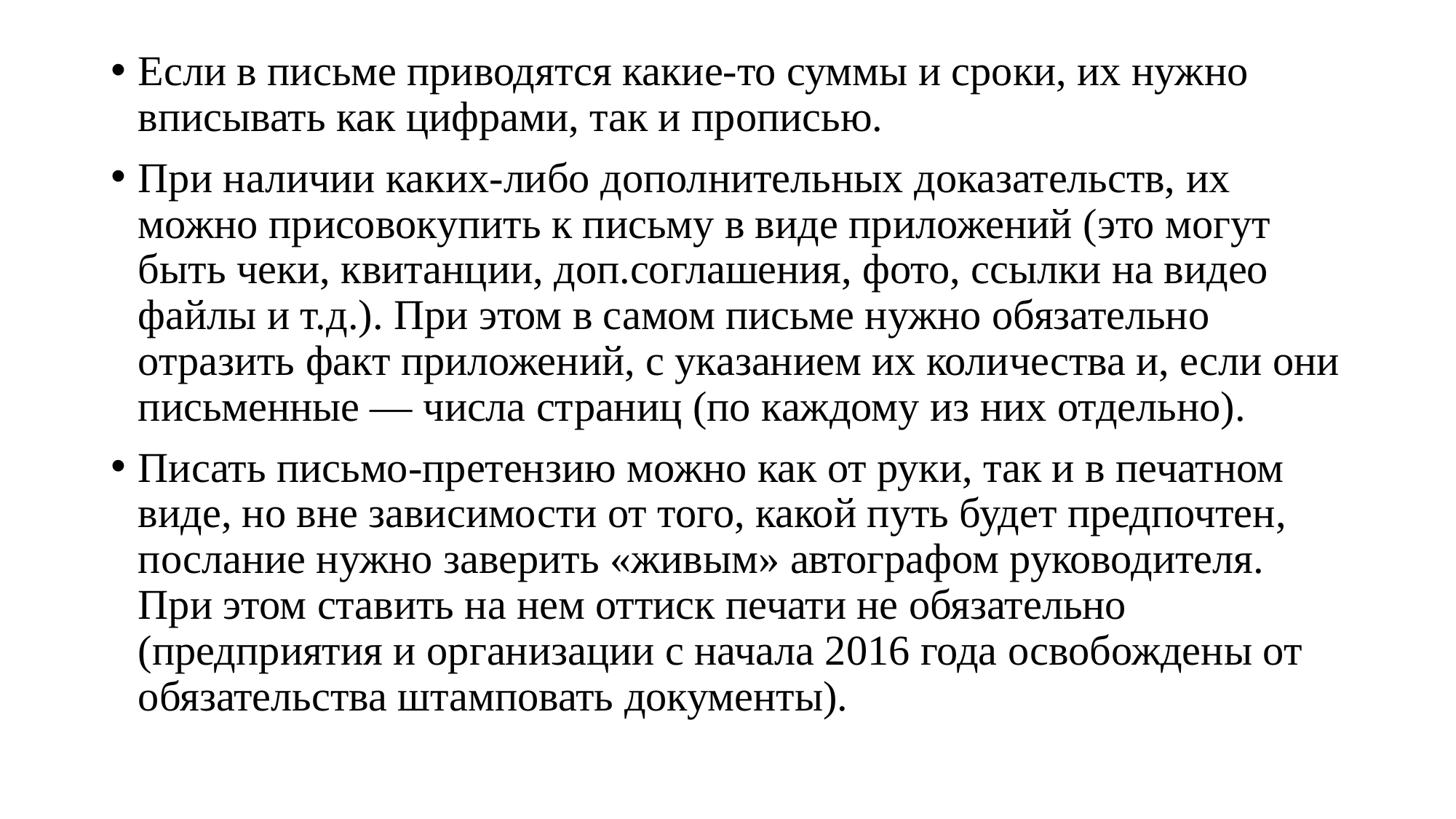

#
Если в письме приводятся какие-то суммы и сроки, их нужно вписывать как цифрами, так и прописью.
При наличии каких-либо дополнительных доказательств, их можно присовокупить к письму в виде приложений (это могут быть чеки, квитанции, доп.соглашения, фото, ссылки на видео файлы и т.д.). При этом в самом письме нужно обязательно отразить факт приложений, с указанием их количества и, если они письменные — числа страниц (по каждому из них отдельно).
Писать письмо-претензию можно как от руки, так и в печатном виде, но вне зависимости от того, какой путь будет предпочтен, послание нужно заверить «живым» автографом руководителя. При этом ставить на нем оттиск печати не обязательно (предприятия и организации с начала 2016 года освобождены от обязательства штамповать документы).